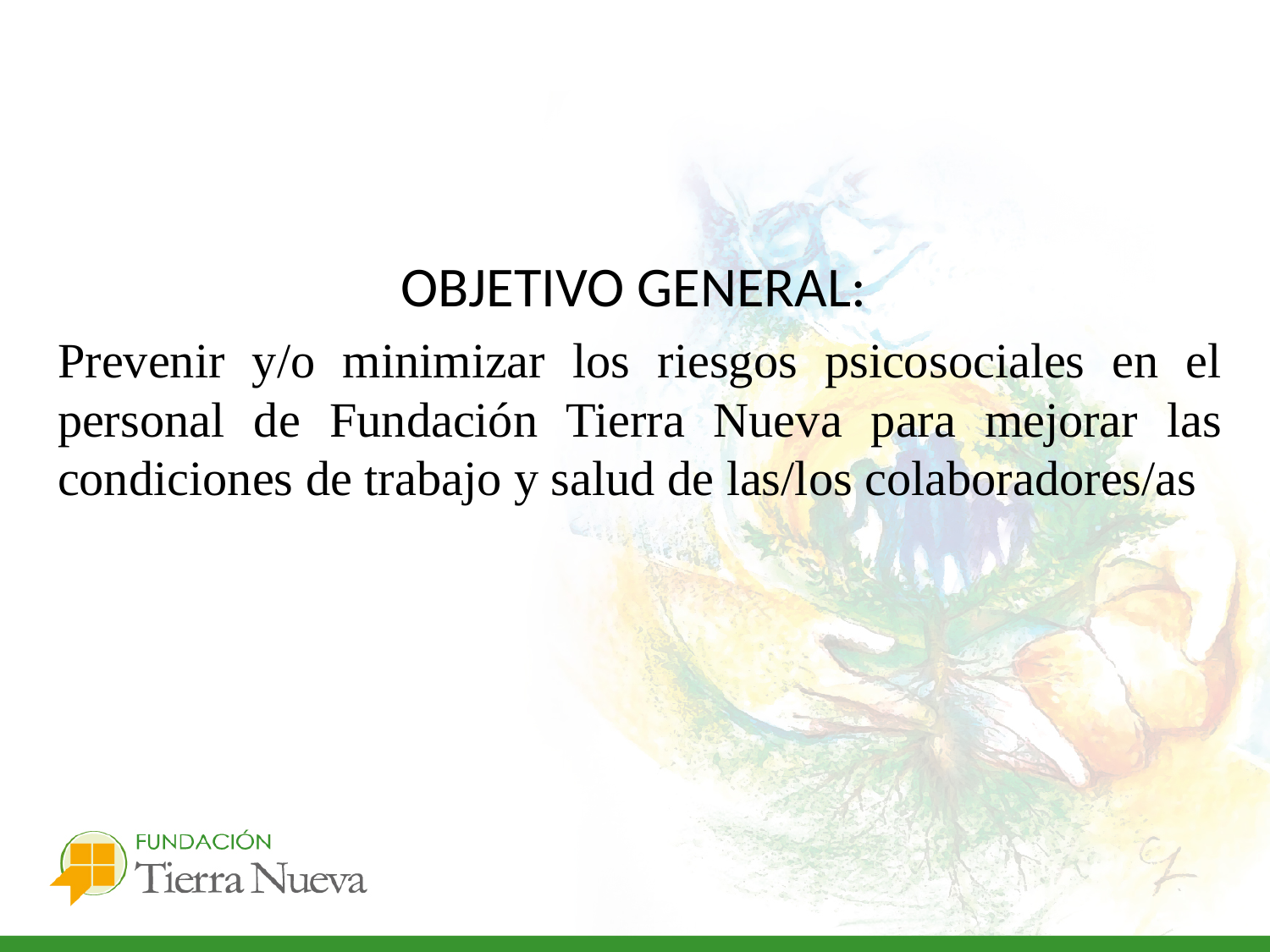

OBJETIVO GENERAL:
Prevenir y/o minimizar los riesgos psicosociales en el personal de Fundación Tierra Nueva para mejorar las condiciones de trabajo y salud de las/los colaboradores/as